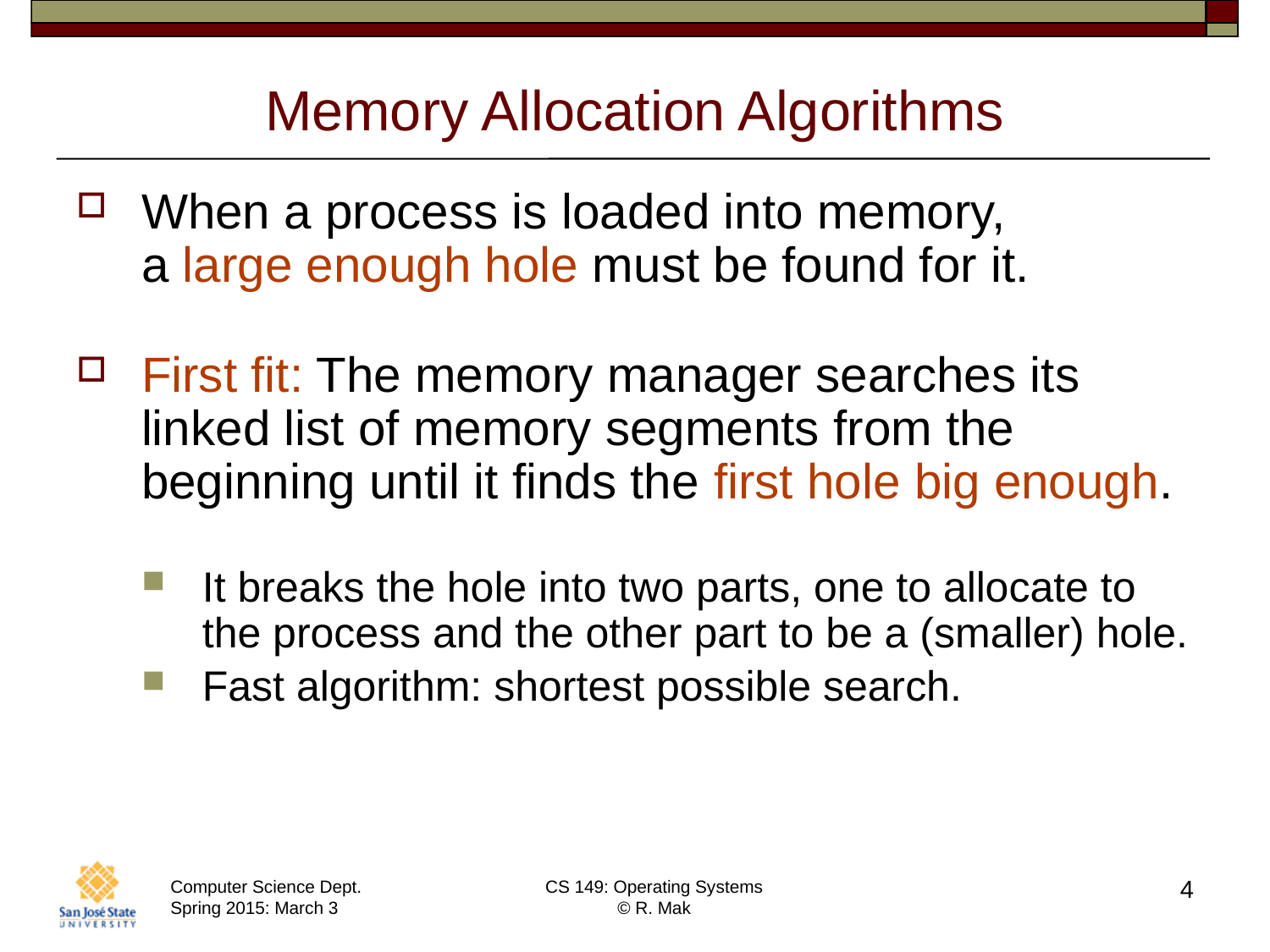

# Memory Allocation Algorithms
When a process is loaded into memory,
a large enough hole must be found for it.

First fit: The memory manager searches its linked list of memory segments from the beginning until it finds the first hole big enough.

It breaks the hole into two parts, one to allocate to the process and the other part to be a (smaller) hole.
Fast algorithm: shortest possible search.
4